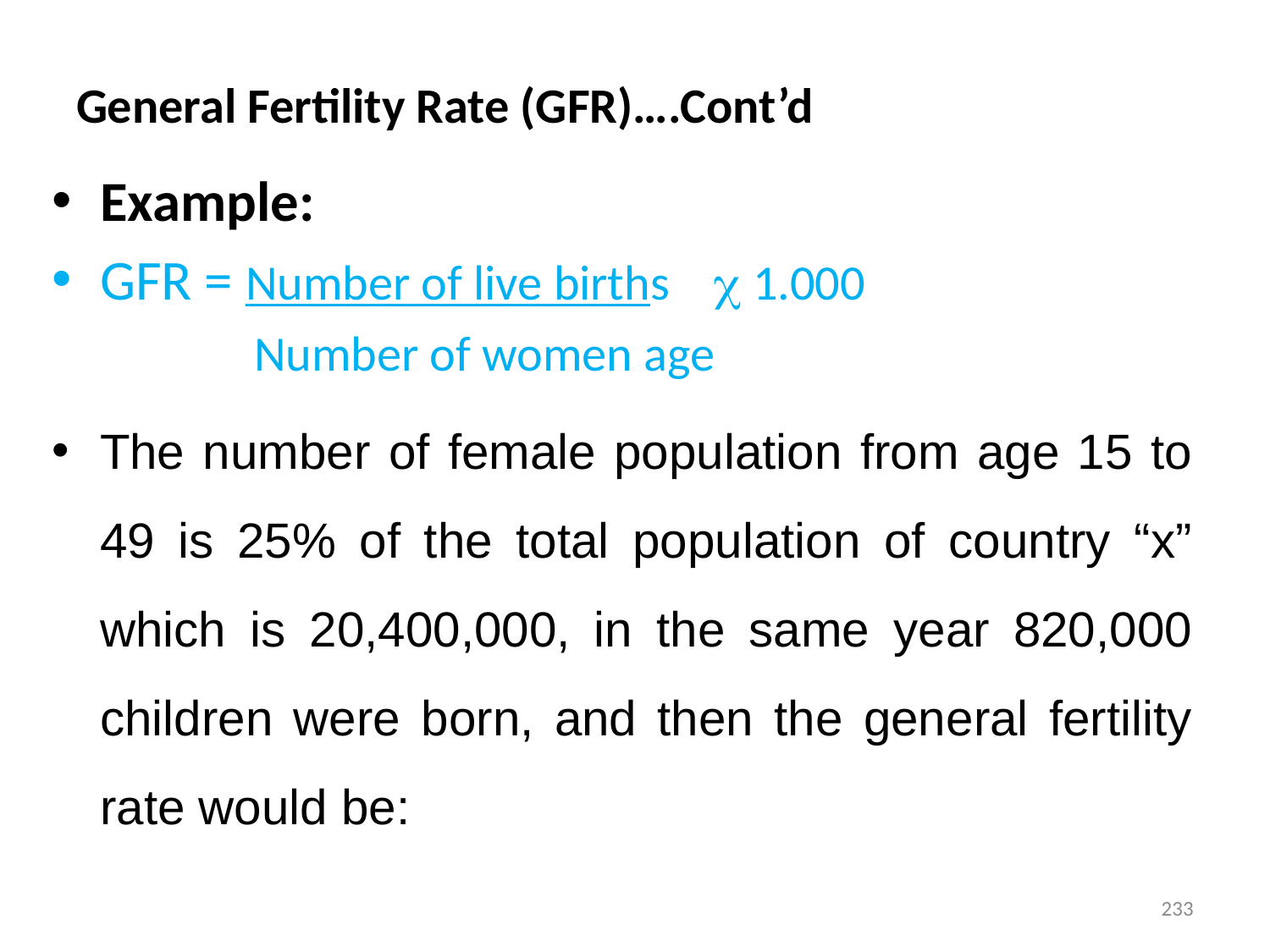

# General Fertility Rate (GFR)….Cont’d
Example:
GFR = Number of live births    χ 1.000
                  Number of women age
The number of female population from age 15 to 49 is 25% of the total population of country “x” which is 20,400,000, in the same year 820,000 children were born, and then the general fertility rate would be:

233